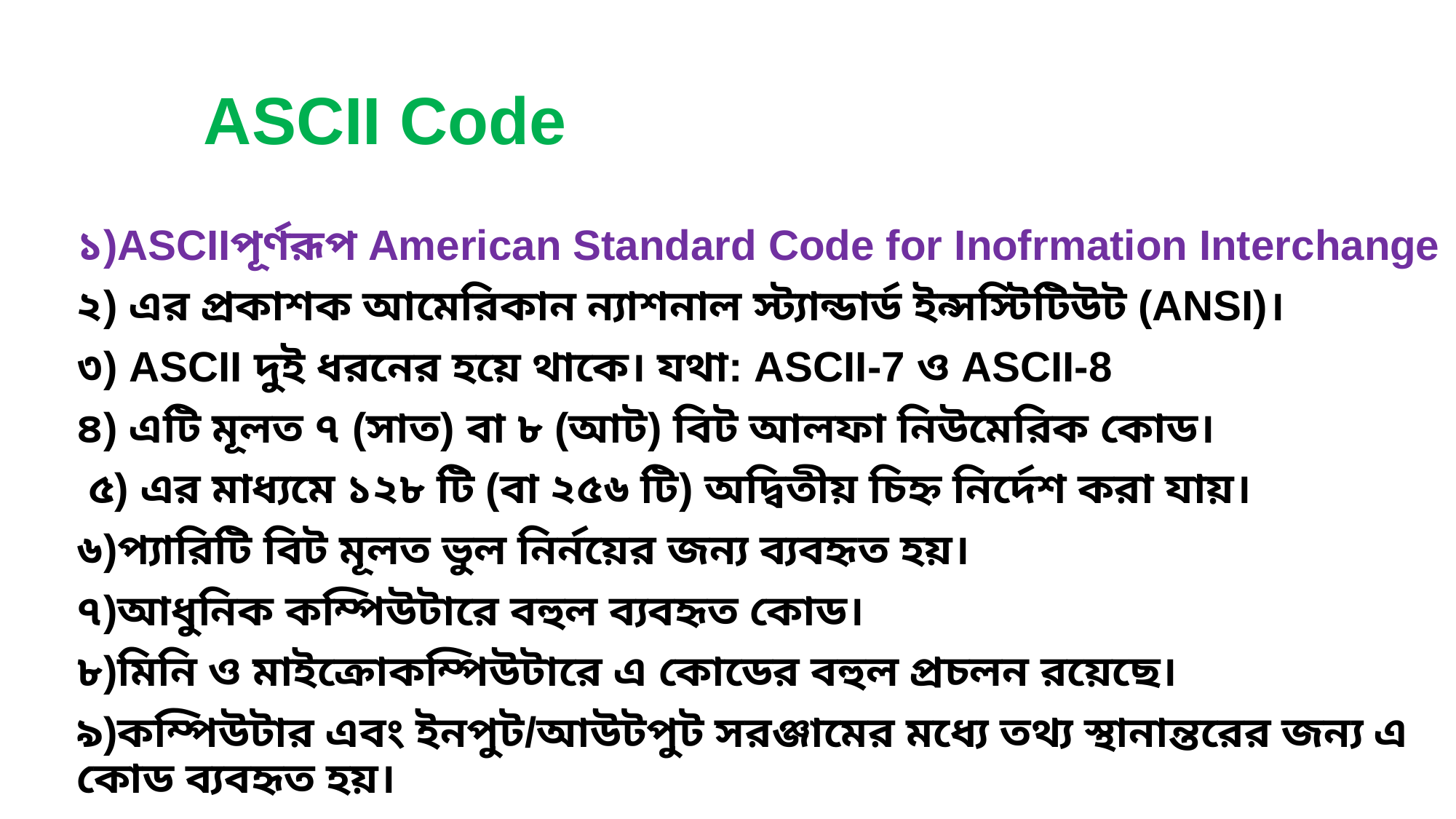

# ASCII Code
১)ASCIIপূর্ণরূপ American Standard Code for Inofrmation Interchange
২) এর প্রকাশক আমেরিকান ন্যাশনাল স্ট্যান্ডার্ড ইন্সস্টিটিউট (ANSI)।
৩) ASCII দুই ধরনের হয়ে থাকে। যথা: ASCII-7 ও ASCII-8
৪) এটি মূলত ৭ (সাত) বা ৮ (আট) বিট আলফা নিউমেরিক কোড।
 ৫) এর মাধ্যমে ১২৮ টি (বা ২৫৬ টি) অদ্বিতীয় চিহ্ন নির্দেশ করা যায়।
৬)প্যারিটি বিট মূলত ভুল নির্নয়ের জন্য ব্যবহৃত হয়।
৭)আধুনিক কম্পিউটারে বহুল ব্যবহৃত কোড।
৮)মিনি ও মাইক্রোকম্পিউটারে এ কোডের বহুল প্রচলন রয়েছে।
৯)কম্পিউটার এবং ইনপুট/আউটপুট সরঞ্জামের মধ্যে তথ্য স্থানান্তরের জন্য এ কোড ব্যবহৃত হয়।